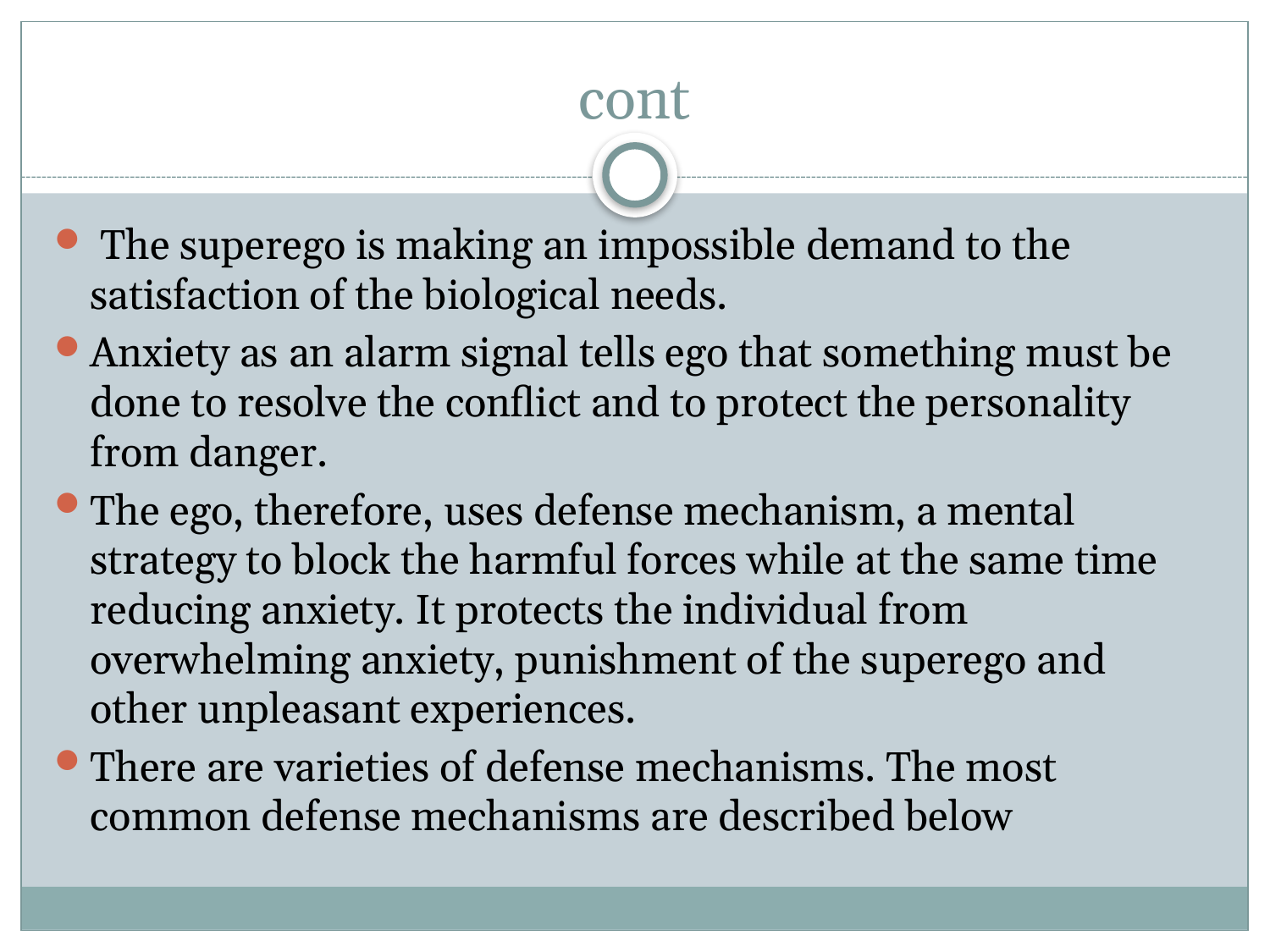

# cont
 The superego is making an impossible demand to the satisfaction of the biological needs.
Anxiety as an alarm signal tells ego that something must be done to resolve the conflict and to protect the personality from danger.
The ego, therefore, uses defense mechanism, a mental strategy to block the harmful forces while at the same time reducing anxiety. It protects the individual from overwhelming anxiety, punishment of the superego and other unpleasant experiences.
There are varieties of defense mechanisms. The most common defense mechanisms are described below